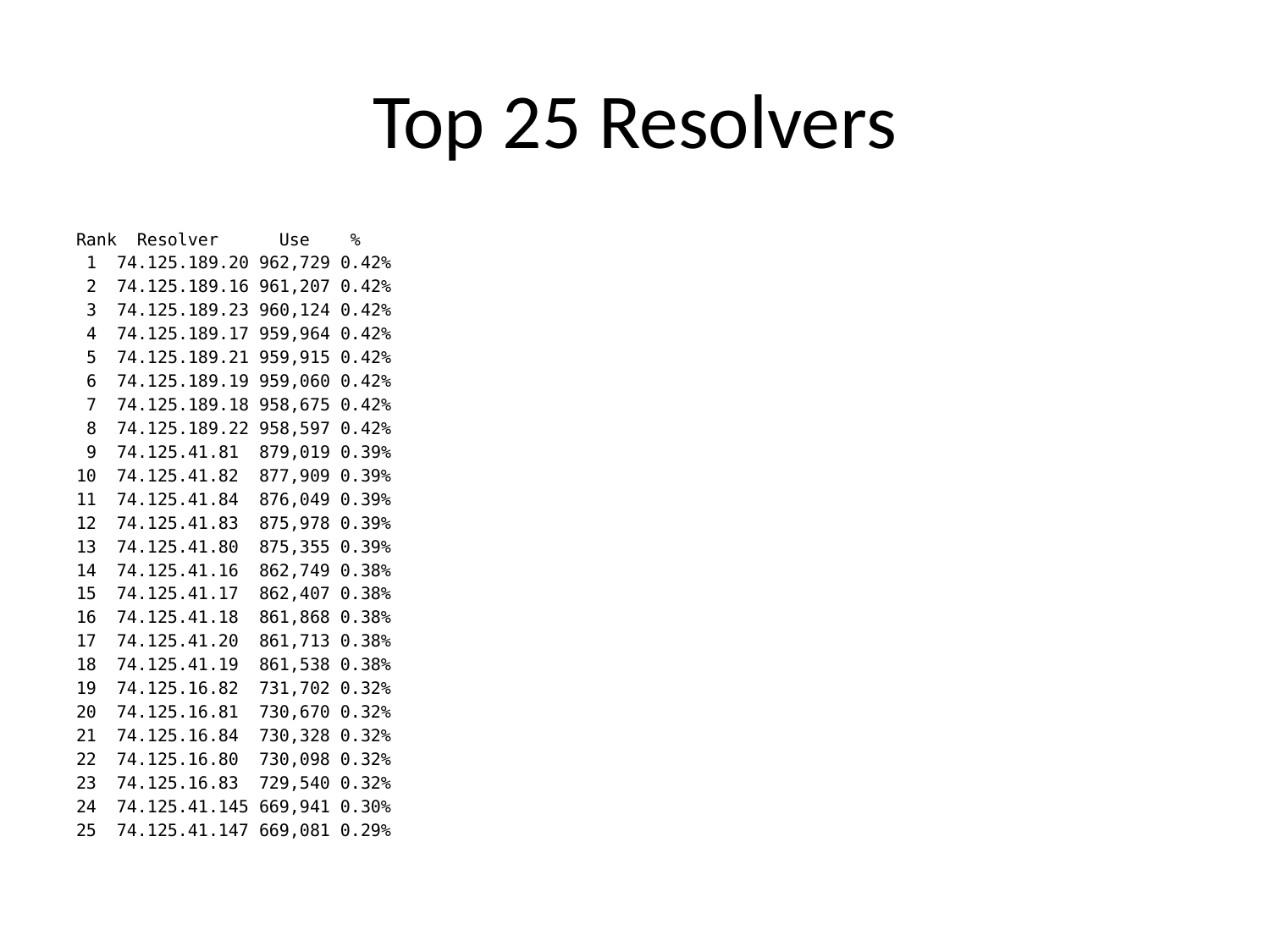

# Top 25 Resolvers
Rank  Resolver      Use    %
 1  74.125.189.20 962,729 0.42%
 2  74.125.189.16 961,207 0.42%
 3  74.125.189.23 960,124 0.42%
 4  74.125.189.17 959,964 0.42%
 5  74.125.189.21 959,915 0.42%
 6  74.125.189.19 959,060 0.42%
 7  74.125.189.18 958,675 0.42%
 8  74.125.189.22 958,597 0.42%
 9  74.125.41.81  879,019 0.39%
10  74.125.41.82  877,909 0.39%
11  74.125.41.84  876,049 0.39%
12  74.125.41.83  875,978 0.39%
13  74.125.41.80  875,355 0.39%
14  74.125.41.16  862,749 0.38%
15  74.125.41.17  862,407 0.38%
16  74.125.41.18  861,868 0.38%
17  74.125.41.20  861,713 0.38%
18  74.125.41.19  861,538 0.38%
19  74.125.16.82  731,702 0.32%
20  74.125.16.81  730,670 0.32%
21  74.125.16.84  730,328 0.32%
22  74.125.16.80  730,098 0.32%
23  74.125.16.83  729,540 0.32%
24  74.125.41.145 669,941 0.30%
25  74.125.41.147 669,081 0.29%